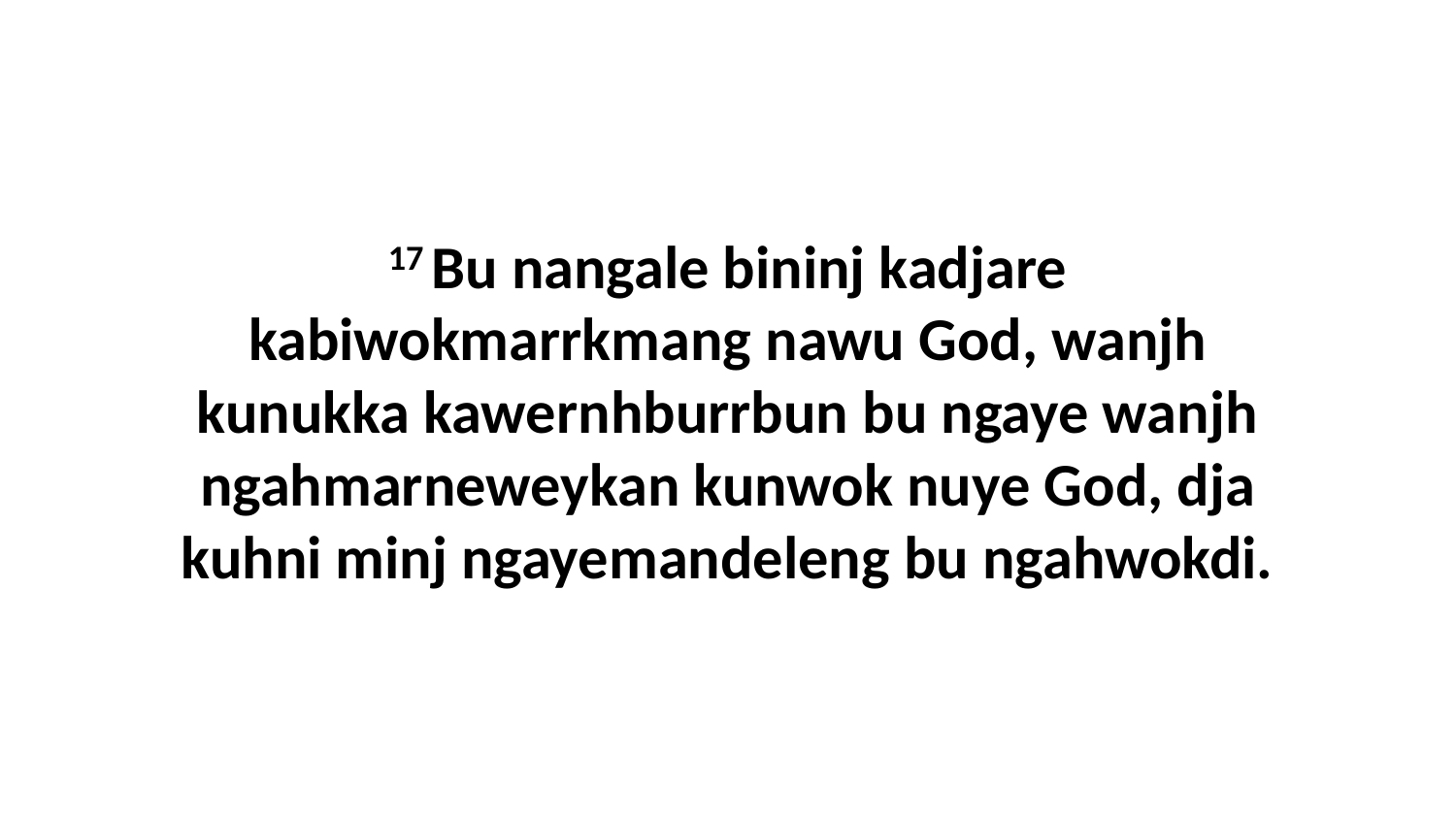

17 Bu nangale bininj kadjare kabiwokmarrkmang nawu God, wanjh kunukka kawernhburrbun bu ngaye wanjh ngahmarneweykan kunwok nuye God, dja kuhni minj ngayemandeleng bu ngahwokdi.